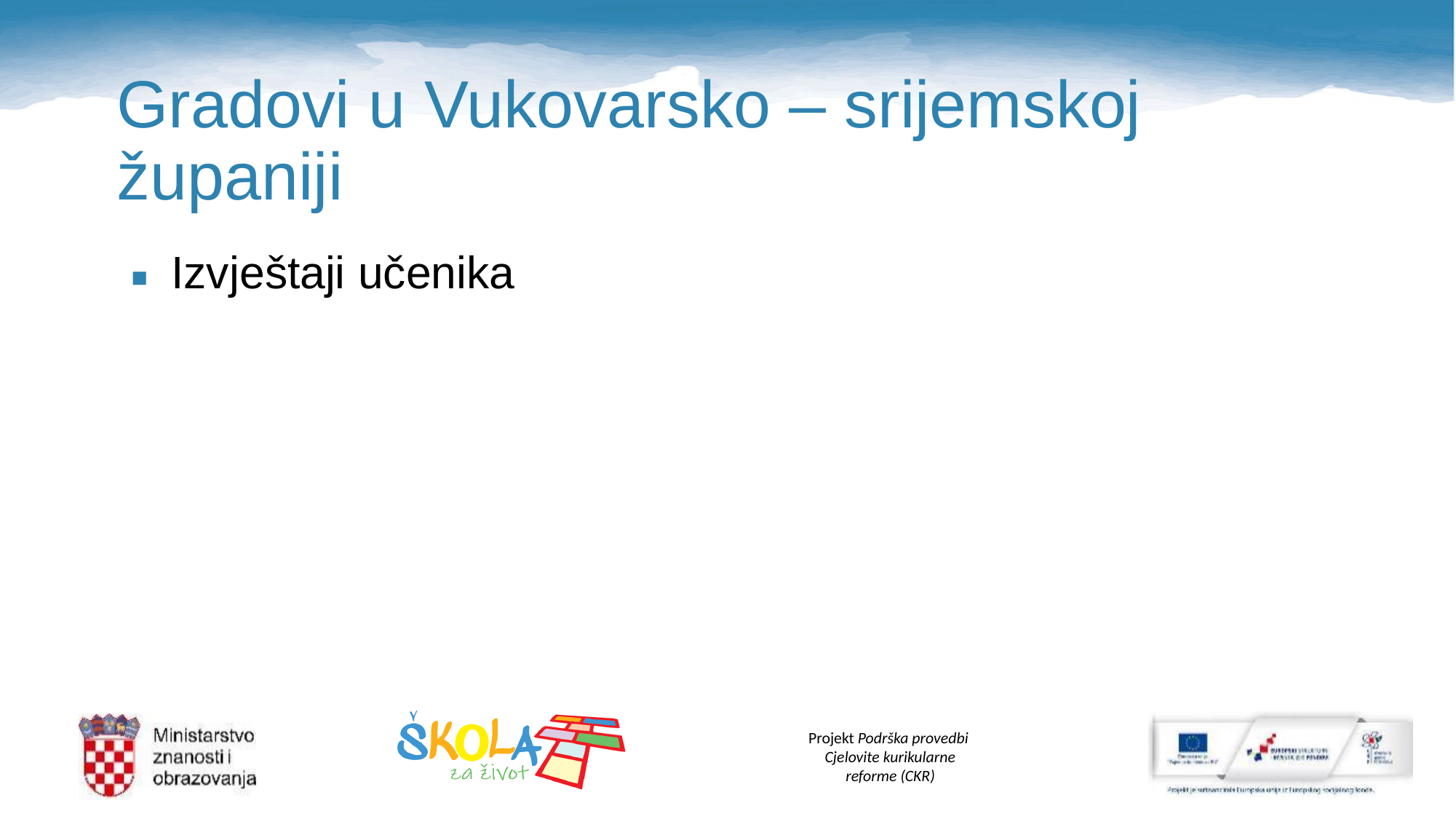

# Gradovi u Vukovarsko – srijemskoj županiji
Izvještaji učenika